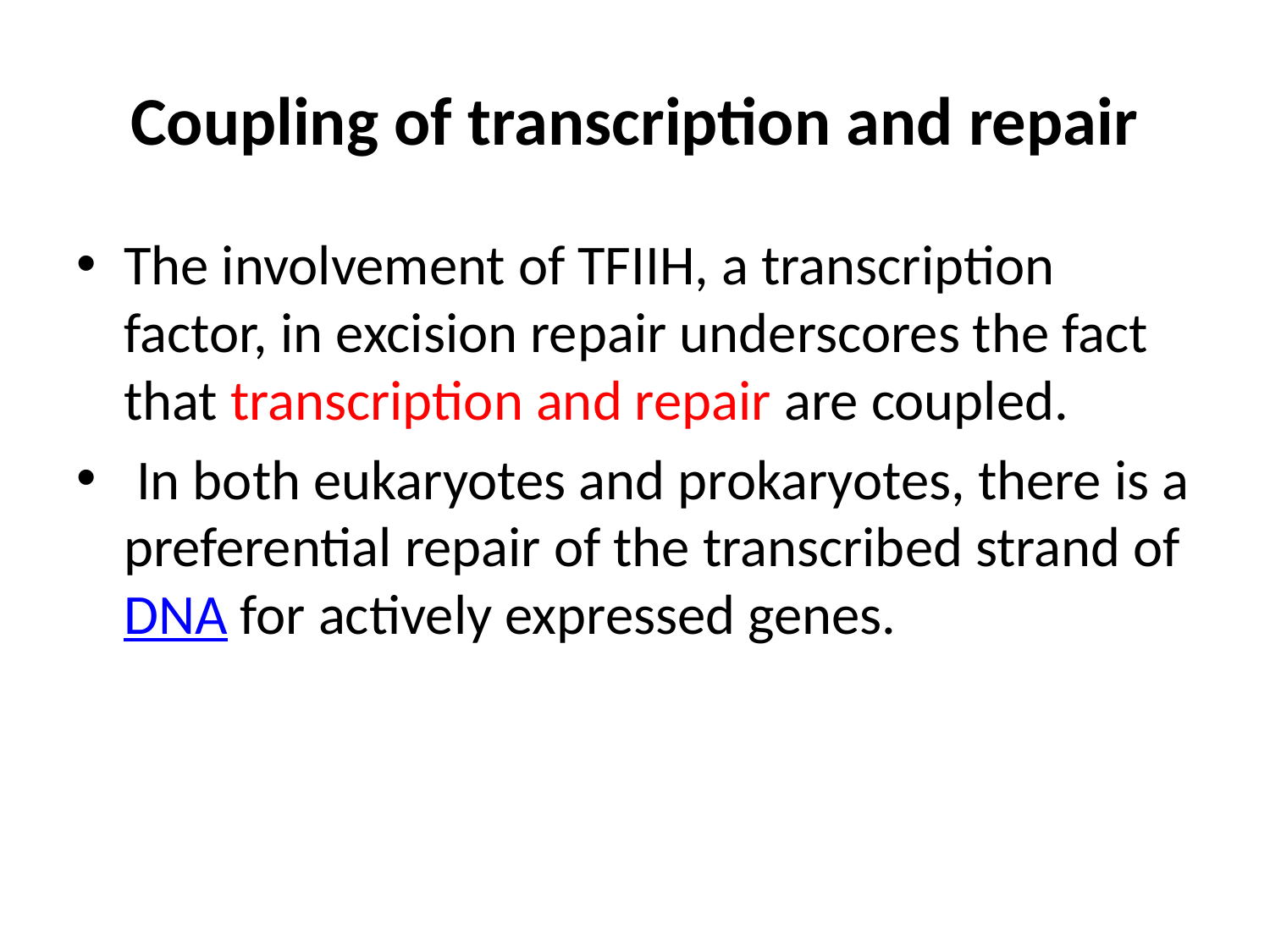

# Coupling of transcription and repair
The involvement of TFIIH, a transcription factor, in excision repair underscores the fact that transcription and repair are coupled.
 In both eukaryotes and prokaryotes, there is a preferential repair of the transcribed strand of DNA for actively expressed genes.